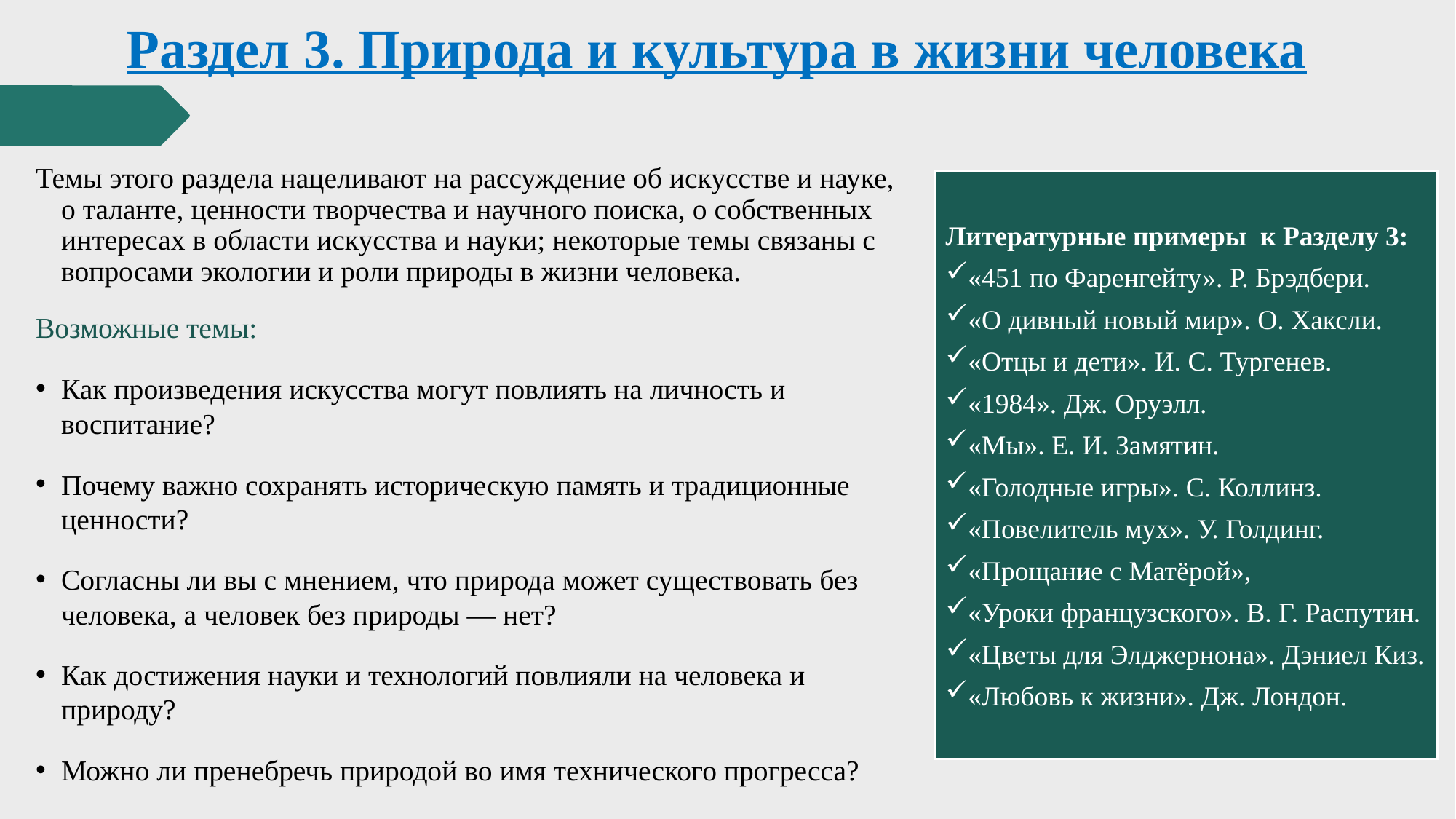

# Раздел 3. Природа и культура в жизни человека
Темы этого раздела нацеливают на рассуждение об искусстве и науке, о таланте, ценности творчества и научного поиска, о собственных интересах в области искусства и науки; некоторые темы связаны с вопросами экологии и роли природы в жизни человека.
Возможные темы:
Как произведения искусства могут повлиять на личность и воспитание?
Почему важно сохранять историческую память и традиционные ценности?
Согласны ли вы с мнением, что природа может существовать без человека, а человек без природы — нет?
Как достижения науки и технологий повлияли на человека и природу?
Можно ли пренебречь природой во имя технического прогресса?

Литературные примеры  к Разделу 3:
«451 по Фаренгейту». Р. Брэдбери.
«О дивный новый мир». О. Хаксли.
«Отцы и дети». И. С. Тургенев.
«1984». Дж. Оруэлл.
«Мы». Е. И. Замятин.
«Голодные игры». С. Коллинз.
«Повелитель мух». У. Голдинг.
«Прощание с Матёрой»,
«Уроки французского». В. Г. Распутин.
«Цветы для Элджернона». Дэниел Киз.
«Любовь к жизни». Дж. Лондон.